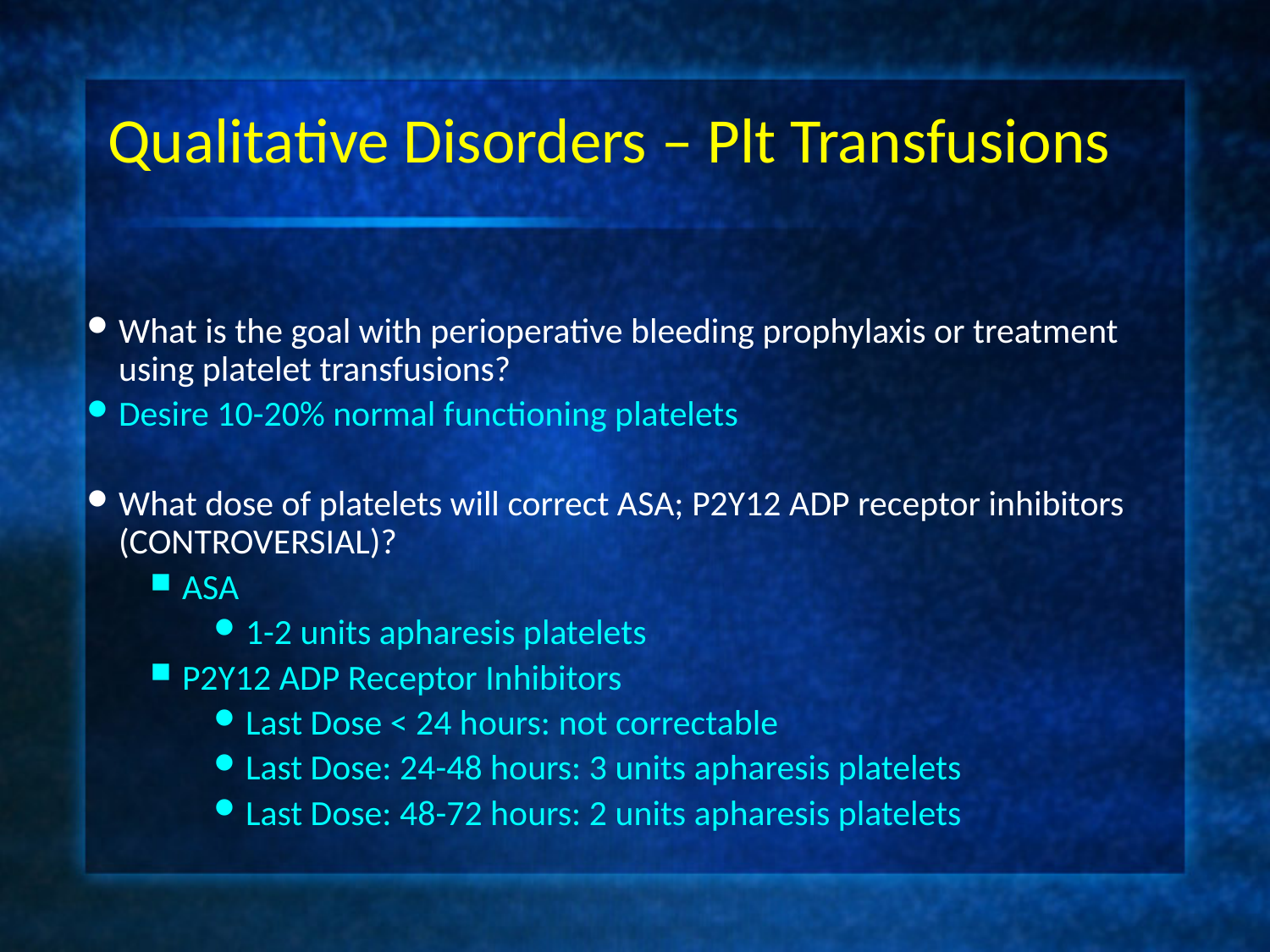

# Qualitative Disorders – Plt Transfusions

What is the goal with perioperative bleeding prophylaxis or treatment           using platelet transfusions?
Desire 10-20% normal functioning platelets

What dose of platelets will correct ASA; P2Y12 ADP receptor inhibitors (CONTROVERSIAL)?
ASA
1-2 units apharesis platelets
P2Y12 ADP Receptor Inhibitors
Last Dose < 24 hours: not correctable
Last Dose: 24-48 hours: 3 units apharesis platelets
Last Dose: 48-72 hours: 2 units apharesis platelets